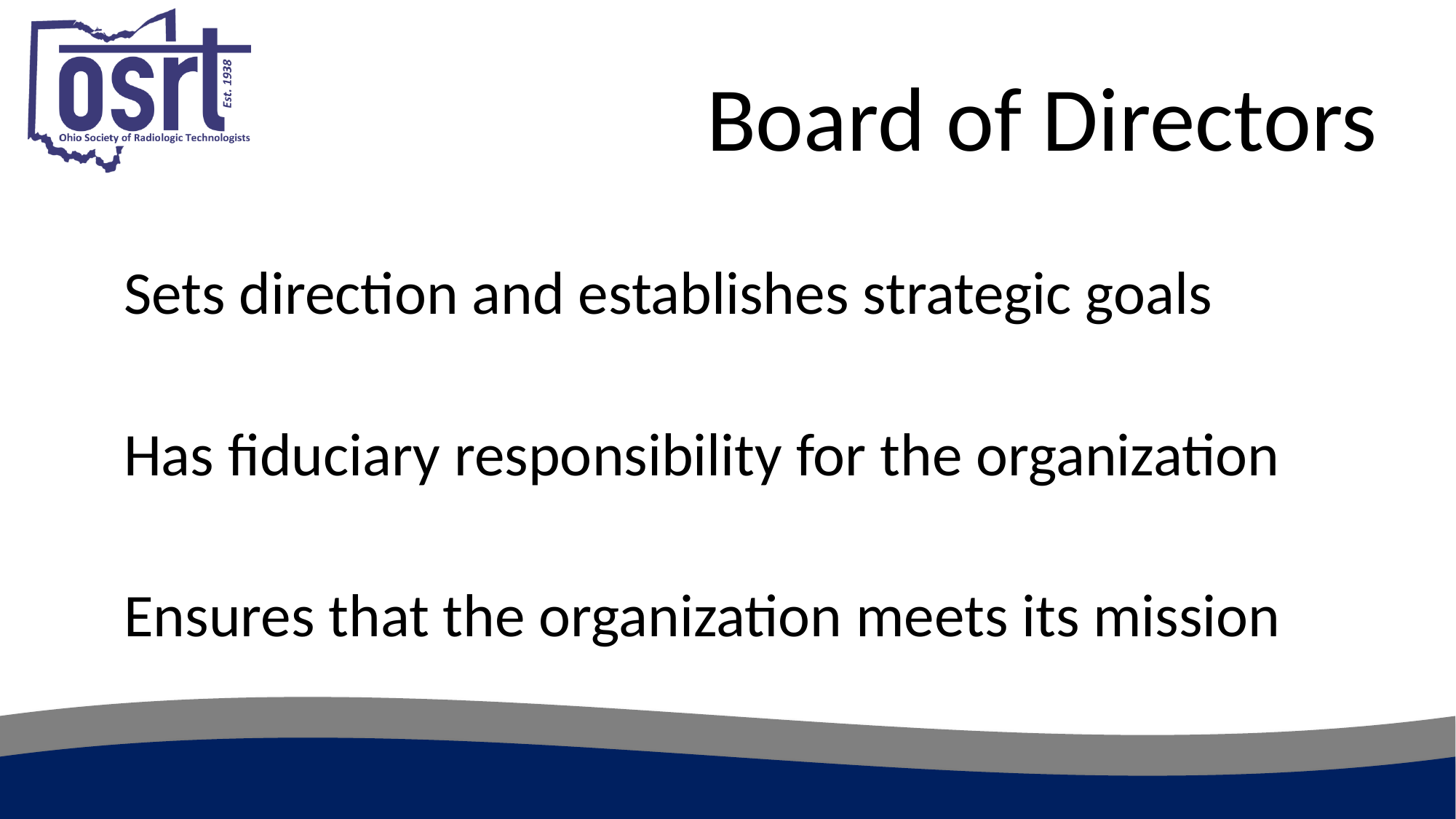

# Board of Directors
 Sets direction and establishes strategic goals

 Has fiduciary responsibility for the organization

 Ensures that the organization meets its mission